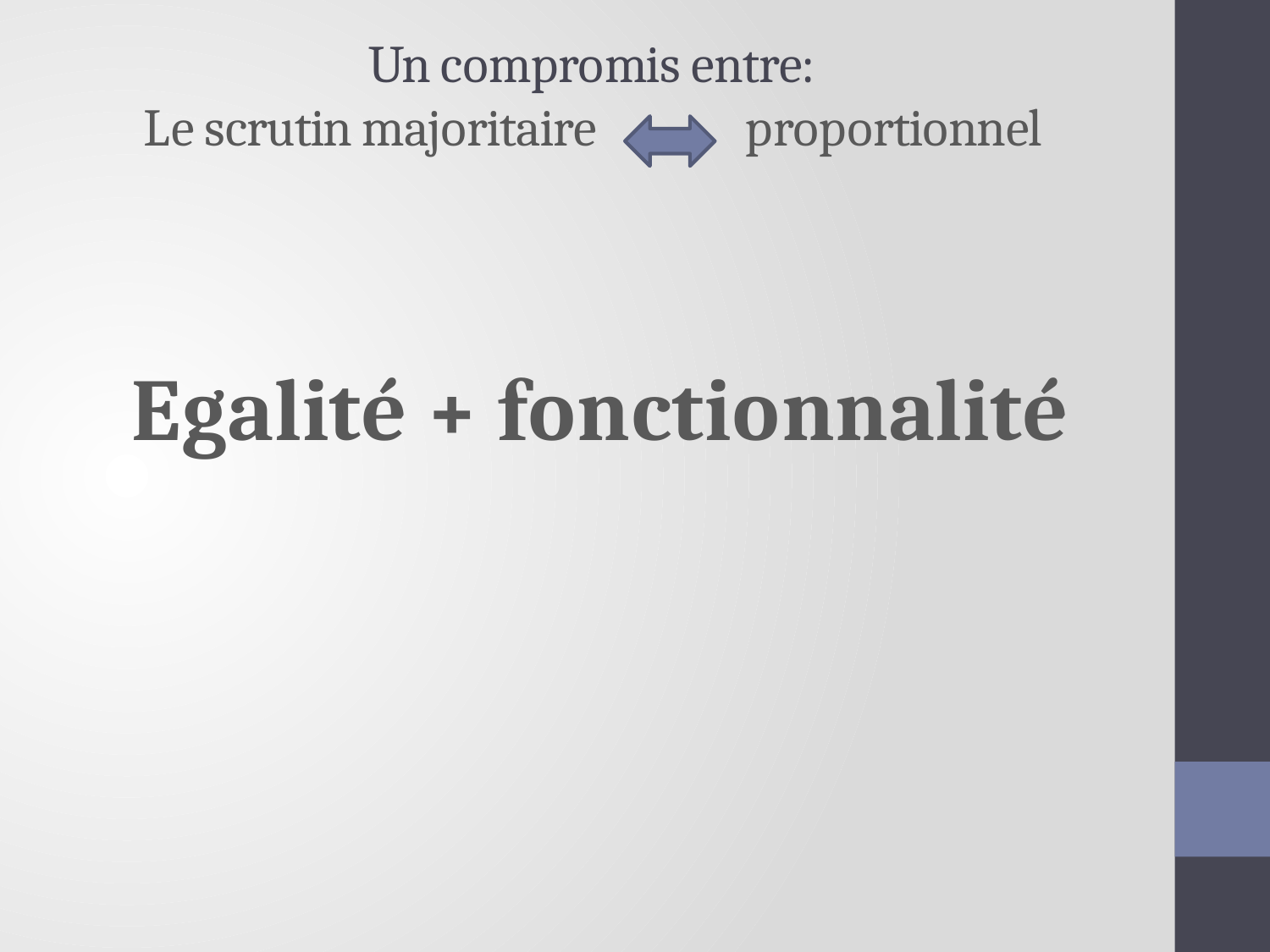

# Un compromis entre: Le scrutin majoritaire               proportionnel

  Egalité + fonctionnalité